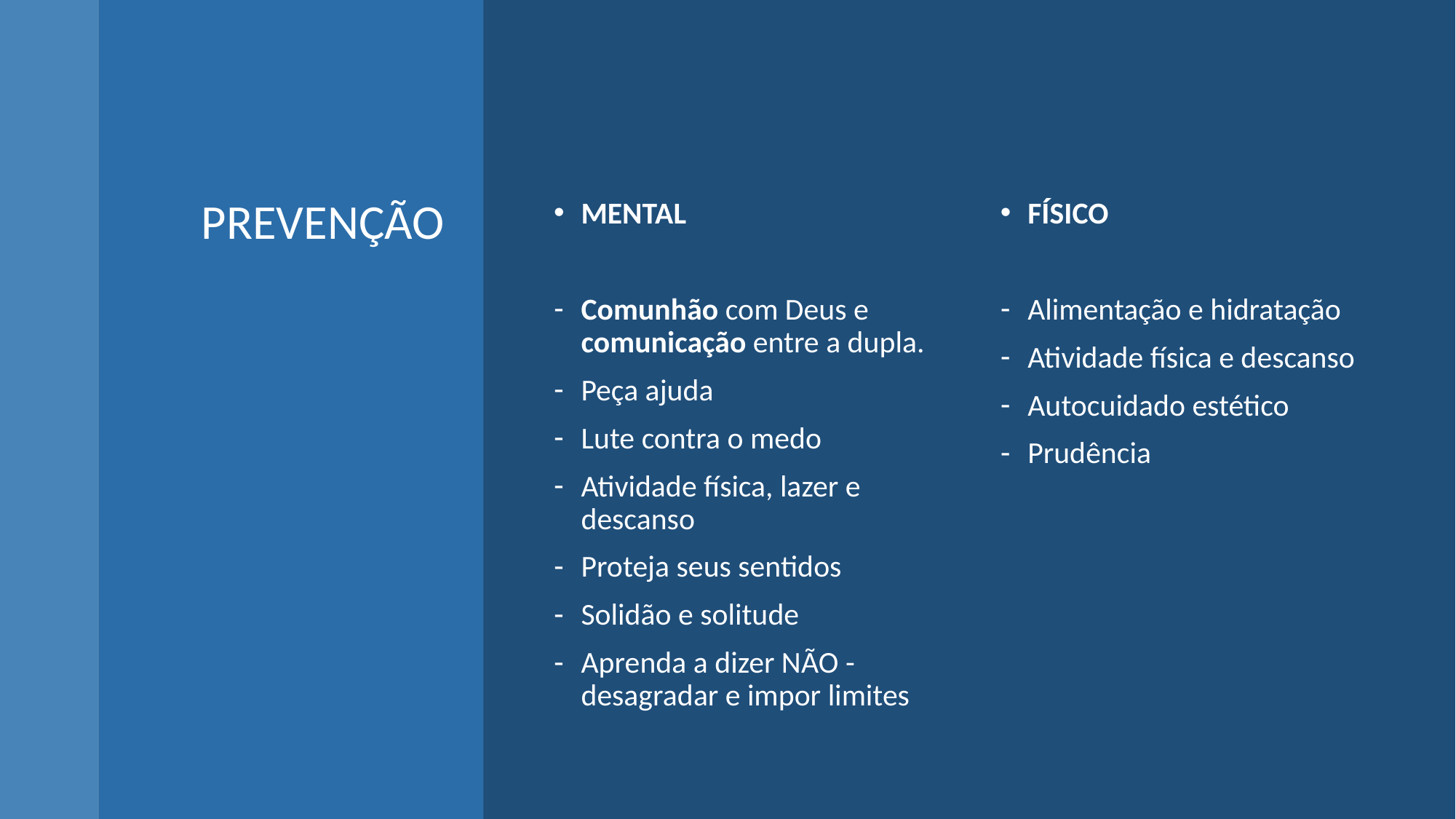

# PREVENÇÃO
MENTAL

Comunhão com Deus e comunicação entre a dupla.
Peça ajuda
Lute contra o medo
Atividade física, lazer e descanso
Proteja seus sentidos
Solidão e solitude
Aprenda a dizer NÃO - desagradar e impor limites
FÍSICO

Alimentação e hidratação
Atividade física e descanso
Autocuidado estético
Prudência